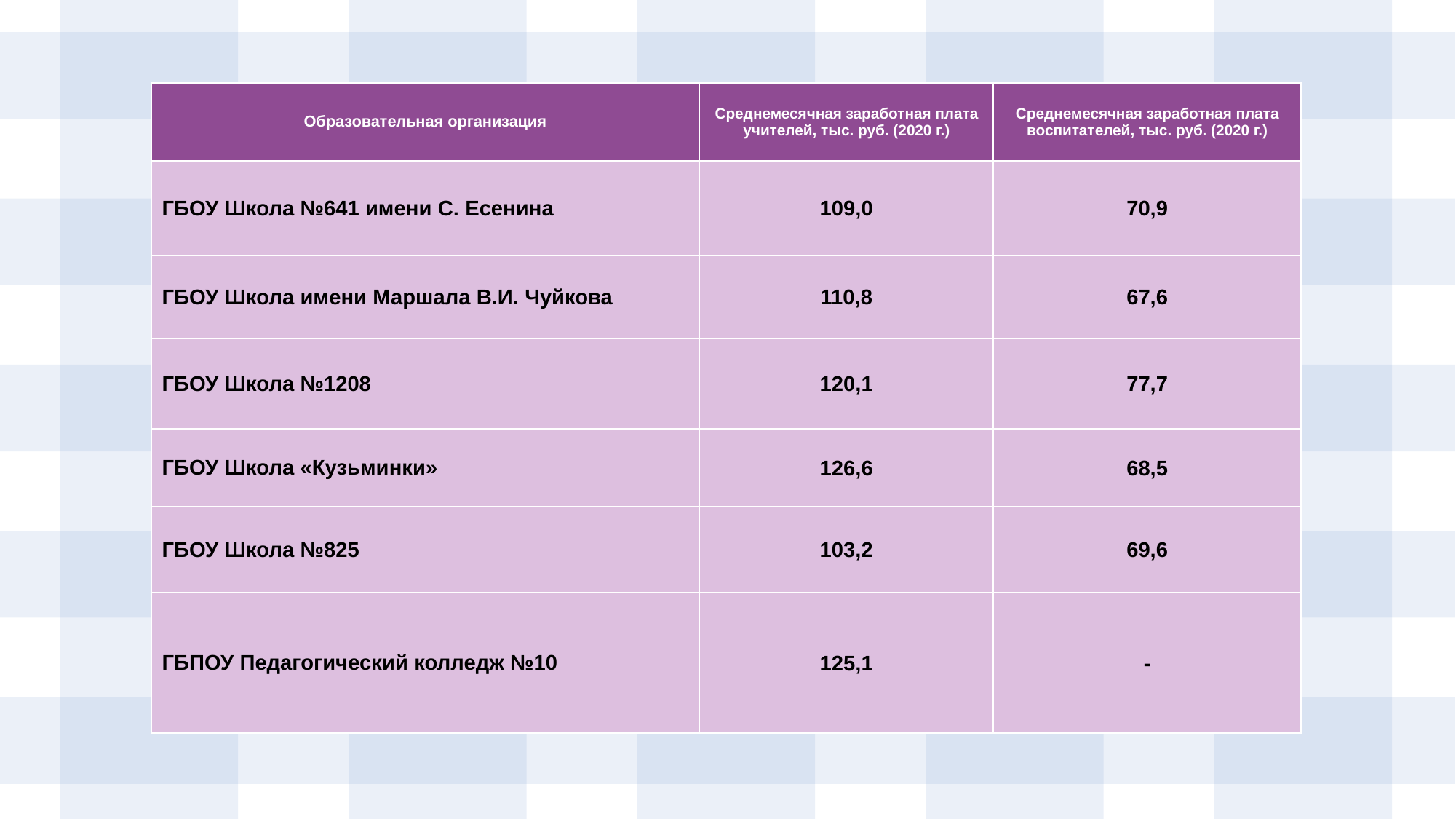

| Образовательная организация | Среднемесячная заработная плата учителей, тыс. руб. (2020 г.) | Среднемесячная заработная плата воспитателей, тыс. руб. (2020 г.) |
| --- | --- | --- |
| ГБОУ Школа №641 имени С. Есенина | 109,0 | 70,9 |
| ГБОУ Школа имени Маршала В.И. Чуйкова | 110,8 | 67,6 |
| ГБОУ Школа №1208 | 120,1 | 77,7 |
| ГБОУ Школа «Кузьминки» | 126,6 | 68,5 |
| ГБОУ Школа №825 | 103,2 | 69,6 |
| ГБПОУ Педагогический колледж №10 | 125,1 | - |